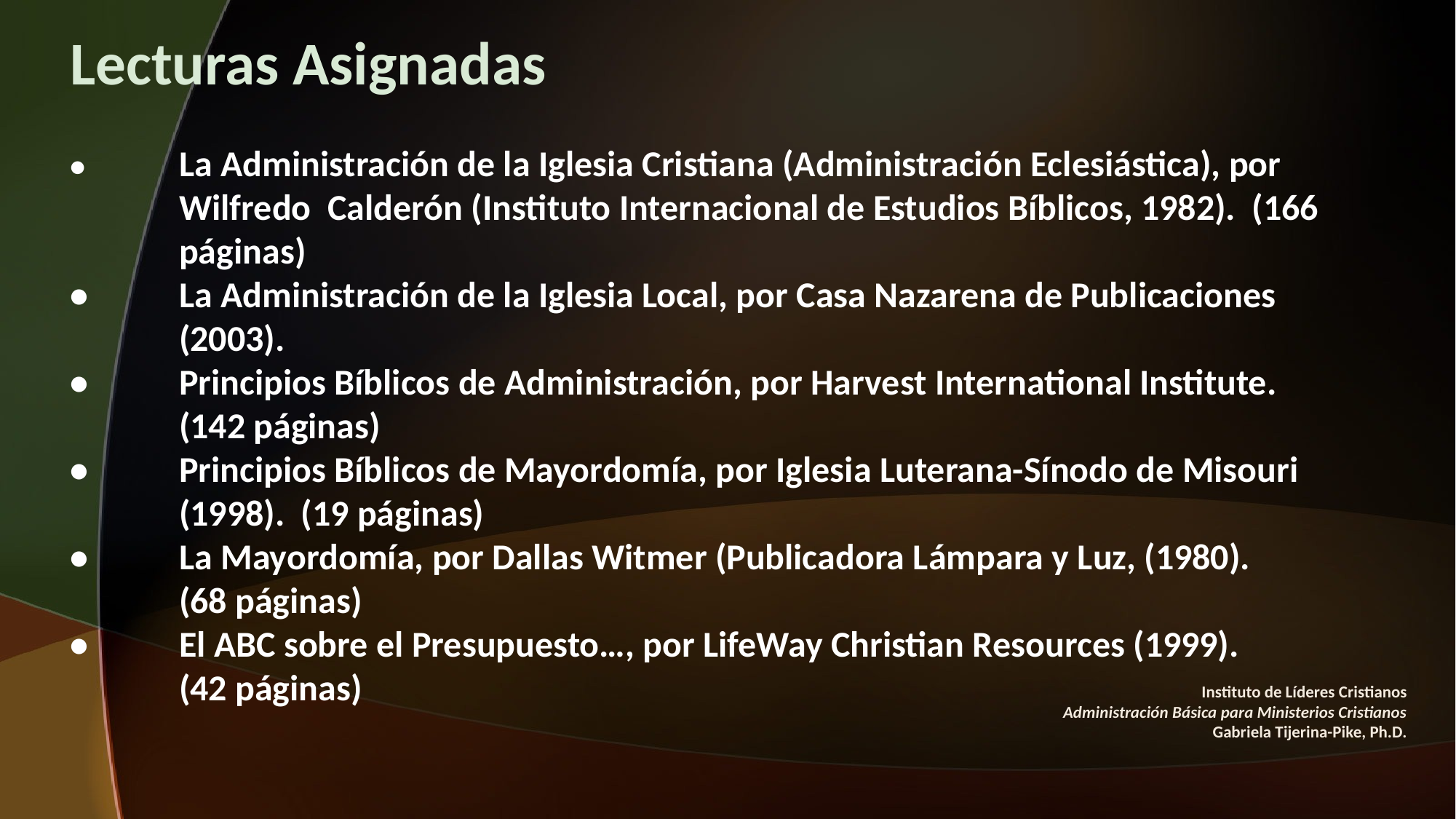

Lecturas Asignadas

•	La Administración de la Iglesia Cristiana (Administración Eclesiástica), por   	Wilfredo  Calderón (Instituto Internacional de Estudios Bíblicos, 1982).  (166 	páginas)
•	La Administración de la Iglesia Local, por Casa Nazarena de Publicaciones 	(2003).
•	Principios Bíblicos de Administración, por Harvest International Institute. 	(142 páginas)
•	Principios Bíblicos de Mayordomía, por Iglesia Luterana-Sínodo de Misouri 	(1998).  (19 páginas)
•	La Mayordomía, por Dallas Witmer (Publicadora Lámpara y Luz, (1980). 		(68 páginas)
•	El ABC sobre el Presupuesto…, por LifeWay Christian Resources (1999).		(42 páginas)

#
Instituto de Líderes Cristianos
Administración Básica para Ministerios Cristianos
Gabriela Tijerina-Pike, Ph.D.